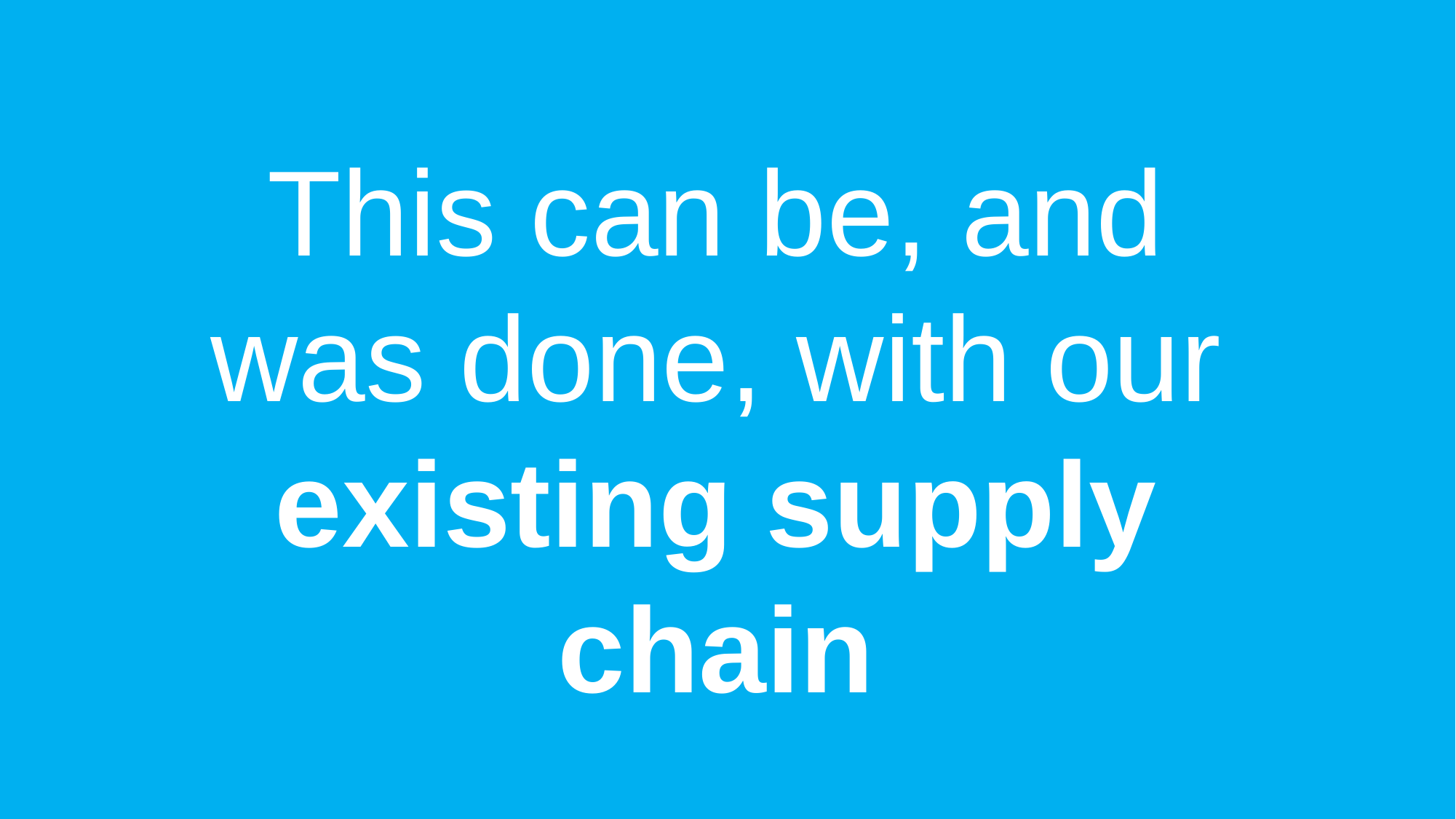

This can be, and was done, with our existing supply chain